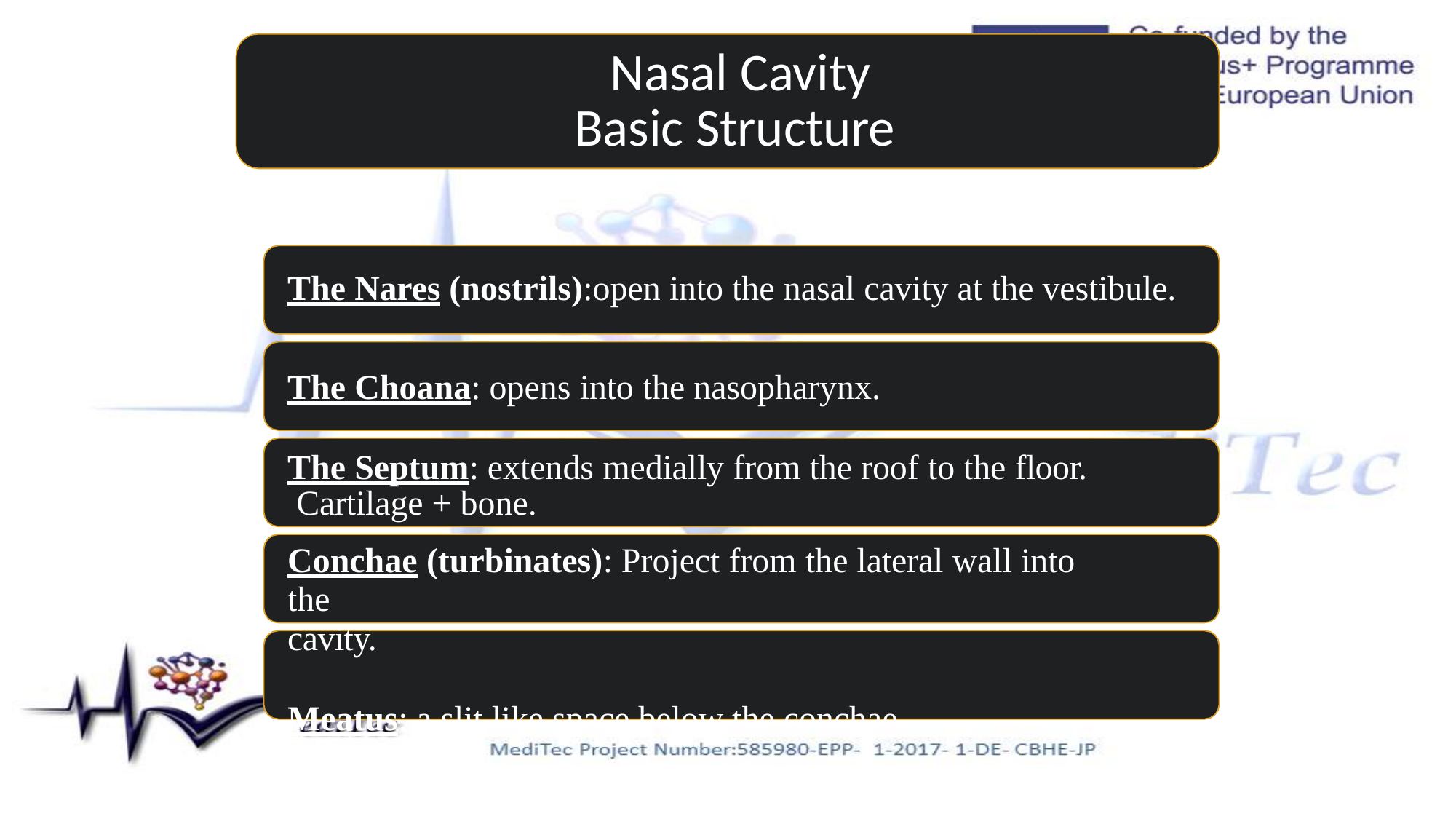

# Nasal Cavity  Basic Structure

The Nares (nostrils):open into the nasal cavity at the vestibule.

The Choana: opens into the nasopharynx.

The Septum: extends medially from the roof to the floor.  Cartilage + bone.
Conchae (turbinates): Project from the lateral wall into the
cavity.

Meatus: a slit like space below the conchae.

8